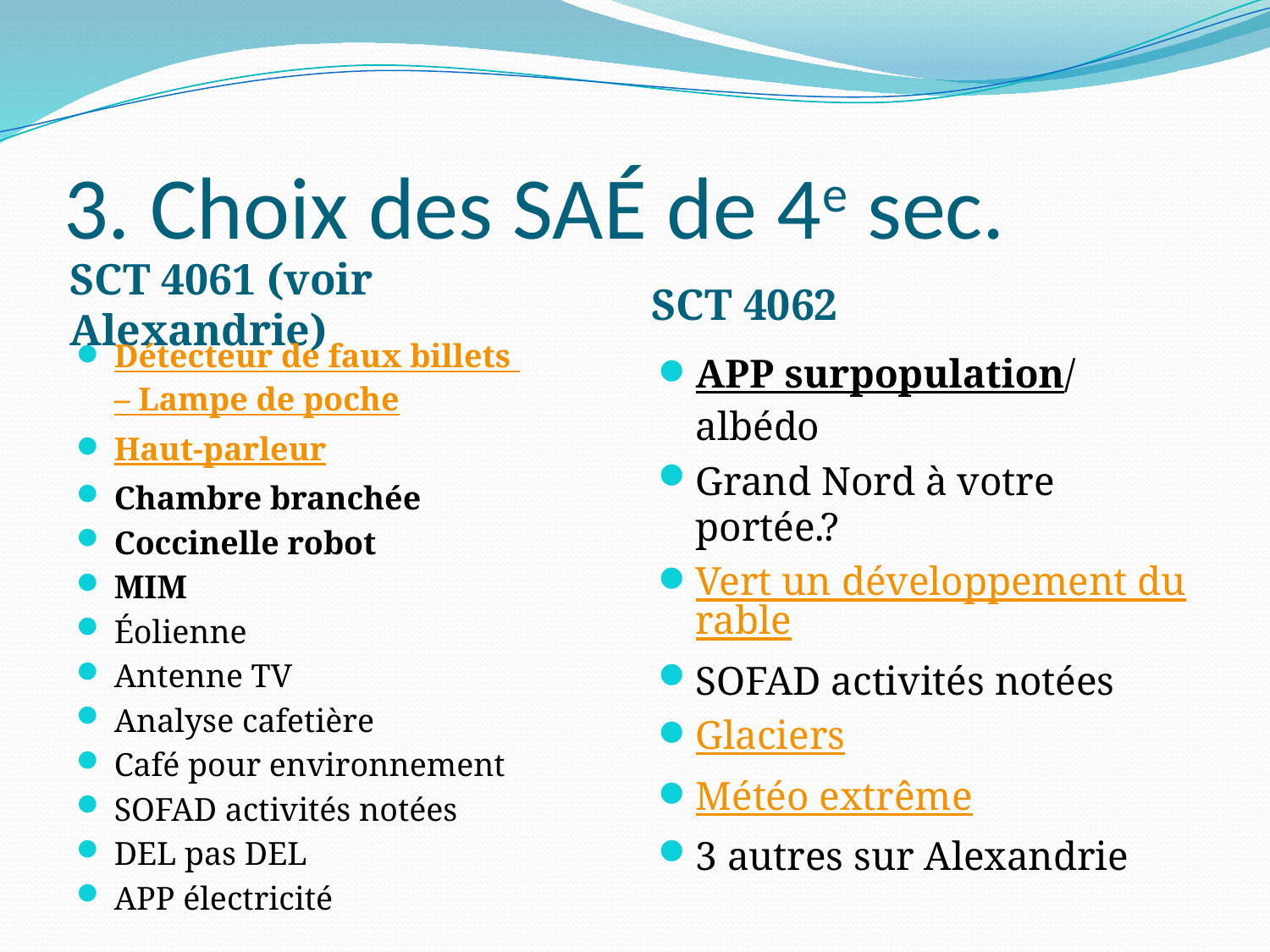

# 3. Choix des SAÉ de 4e sec.
SCT 4061 (voir Alexandrie)
SCT 4062
Détecteur de faux billets – Lampe de poche
Haut-parleur
Chambre branchée
Coccinelle robot
MIM
Éolienne
Antenne TV
Analyse cafetière
Café pour environnement
SOFAD activités notées
DEL pas DEL
APP électricité
APP surpopulation/albédo
Grand Nord à votre portée.?
Vert un développement durable
SOFAD activités notées
Glaciers
Météo extrême
3 autres sur Alexandrie